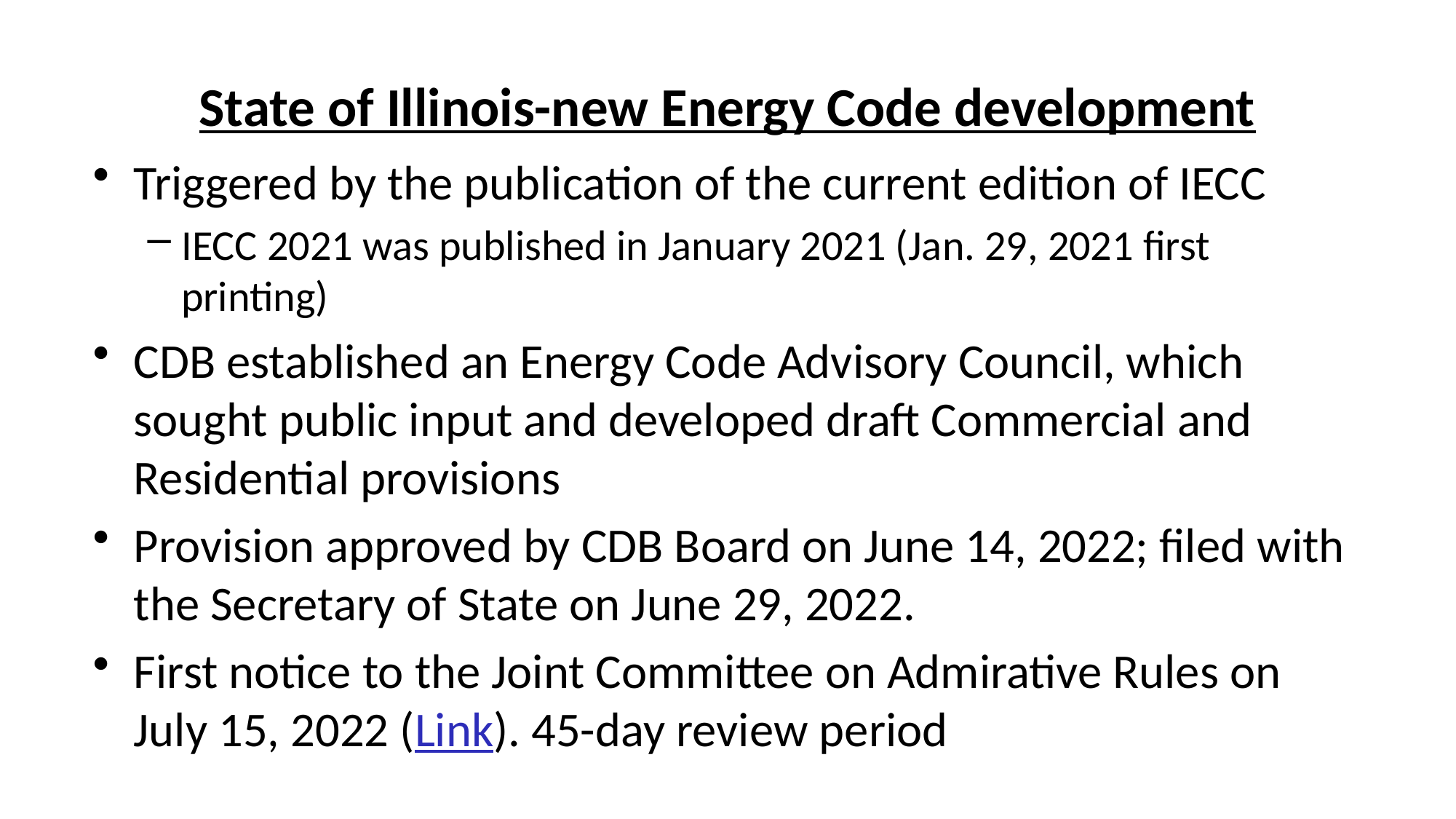

# State of Illinois-new Energy Code development
Triggered by the publication of the current edition of IECC
IECC 2021 was published in January 2021 (Jan. 29, 2021 first printing)
CDB established an Energy Code Advisory Council, which sought public input and developed draft Commercial and Residential provisions
Provision approved by CDB Board on June 14, 2022; filed with the Secretary of State on June 29, 2022.
First notice to the Joint Committee on Admirative Rules on July 15, 2022 (Link). 45-day review period